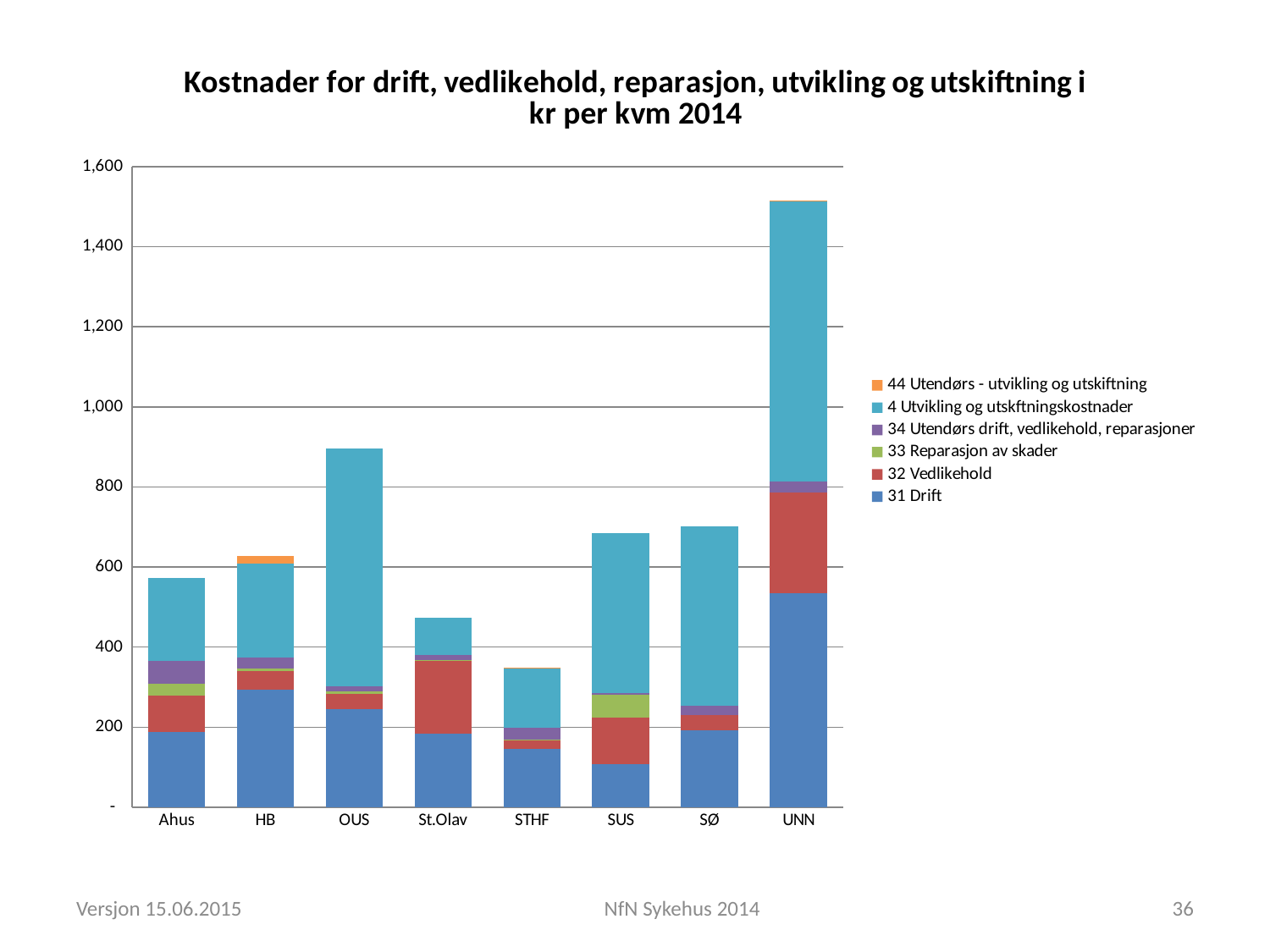

### Chart: Kostnader for drift, vedlikehold, reparasjon, utvikling og utskiftning i kr per kvm 2014

| Category | 31 Drift  | 32 Vedlikehold  | 33 Reparasjon av skader  | 34 Utendørs drift, vedlikehold, reparasjoner  | 4 Utvikling og utskftningskostnader  | 44 Utendørs - utvikling og utskiftning  |
|---|---|---|---|---|---|---|
| Ahus | 187.99134805295023 | 90.88026500429692 | 29.48862738563971 | 56.452504136390374 | 208.41014306560976 | 0.0 |
| HB | 293.59695663537855 | 46.133148250236296 | 6.590449750033755 | 28.081634637149797 | 234.55671156721988 | 17.840277597343547 |
| OUS | 245.73900226464184 | 38.08250634352852 | 4.831697940467899 | 12.871608300172623 | 594.3940262075873 | 0.0 |
| St.Olav | 184.06721420297023 | 181.30068073253594 | 2.7385492457275253 | 12.793661589425897 | 92.68830780043996 | 0.0 |
| STHF | 145.50511399166464 | 22.082284657391362 | 1.5283743527620546 | 30.103122635036087 | 150.21098026517518 | 0.05205841578952574 |
| SUS | 107.65808735436794 | 115.82749750215876 | 56.91461225818411 | 4.227115931480033 | 400.55879307928444 | 0.0 |
| SØ | 193.43348618042714 | 36.44516504952753 | 0.0 | 24.680161122792796 | 446.6597421021965 | 0.0 |
| UNN | 535.5362555034943 | 250.58101102154 | 0.0 | 28.092246672958353 | 699.8366101384864 | 0.4614828149620212 |
Versjon 15.06.2015
NfN Sykehus 2014
36